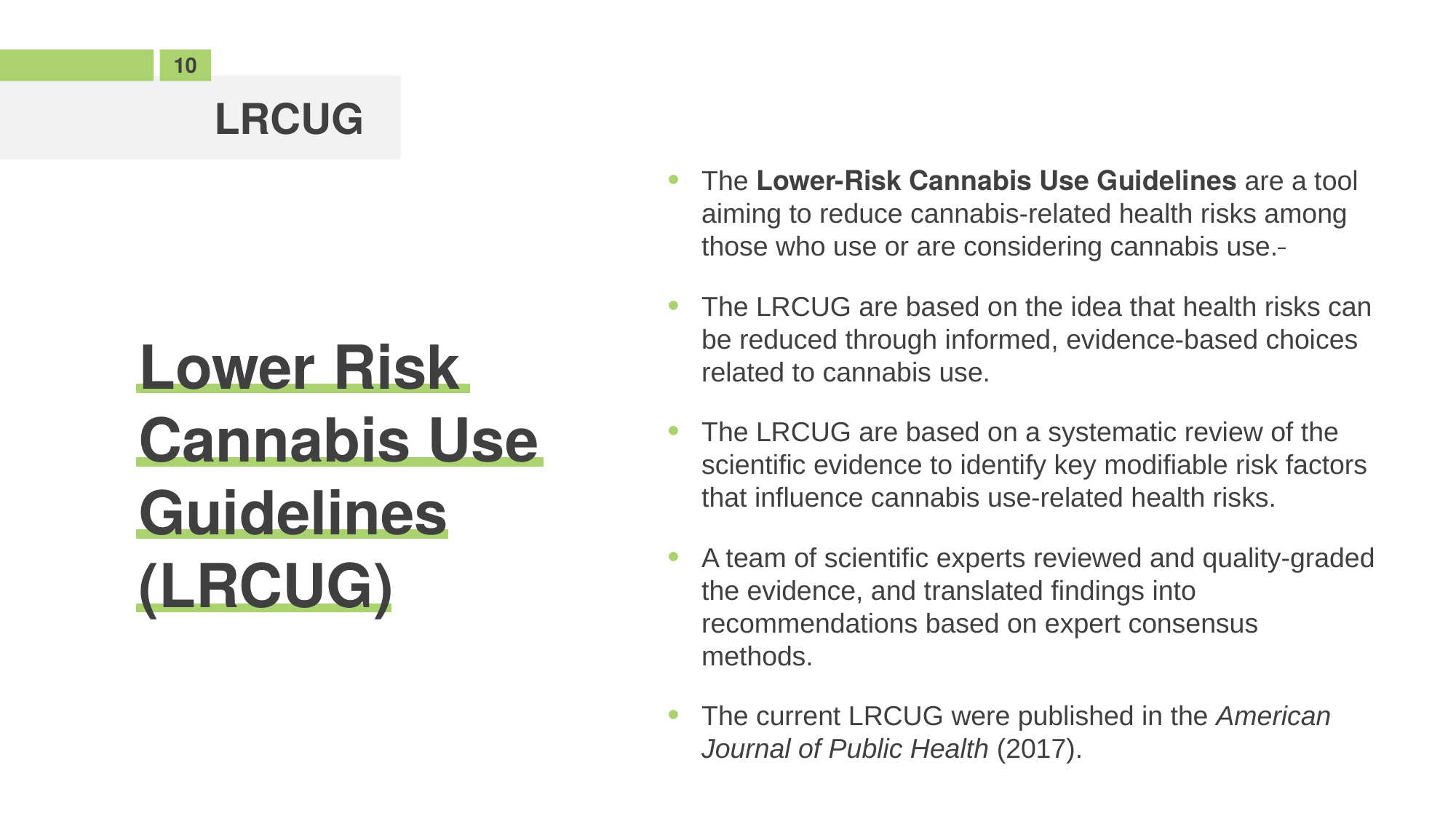

10

LRCUG
The Lower-Risk Cannabis Use Guidelines are a tool aiming to reduce cannabis-related health risks among those who use or are considering cannabis use.
The LRCUG are based on the idea that health risks can be reduced through informed, evidence-based choices related to cannabis use.
The LRCUG are based on a systematic review of the scientific evidence to identify key modifiable risk factors that influence cannabis use-related health risks.
A team of scientific experts reviewed and quality-graded the evidence, and translated findings into recommendations based on expert consensus methods.
The current LRCUG were published in the American Journal of Public Health (2017).
Lower Risk Cannabis Use Guidelines (LRCUG)